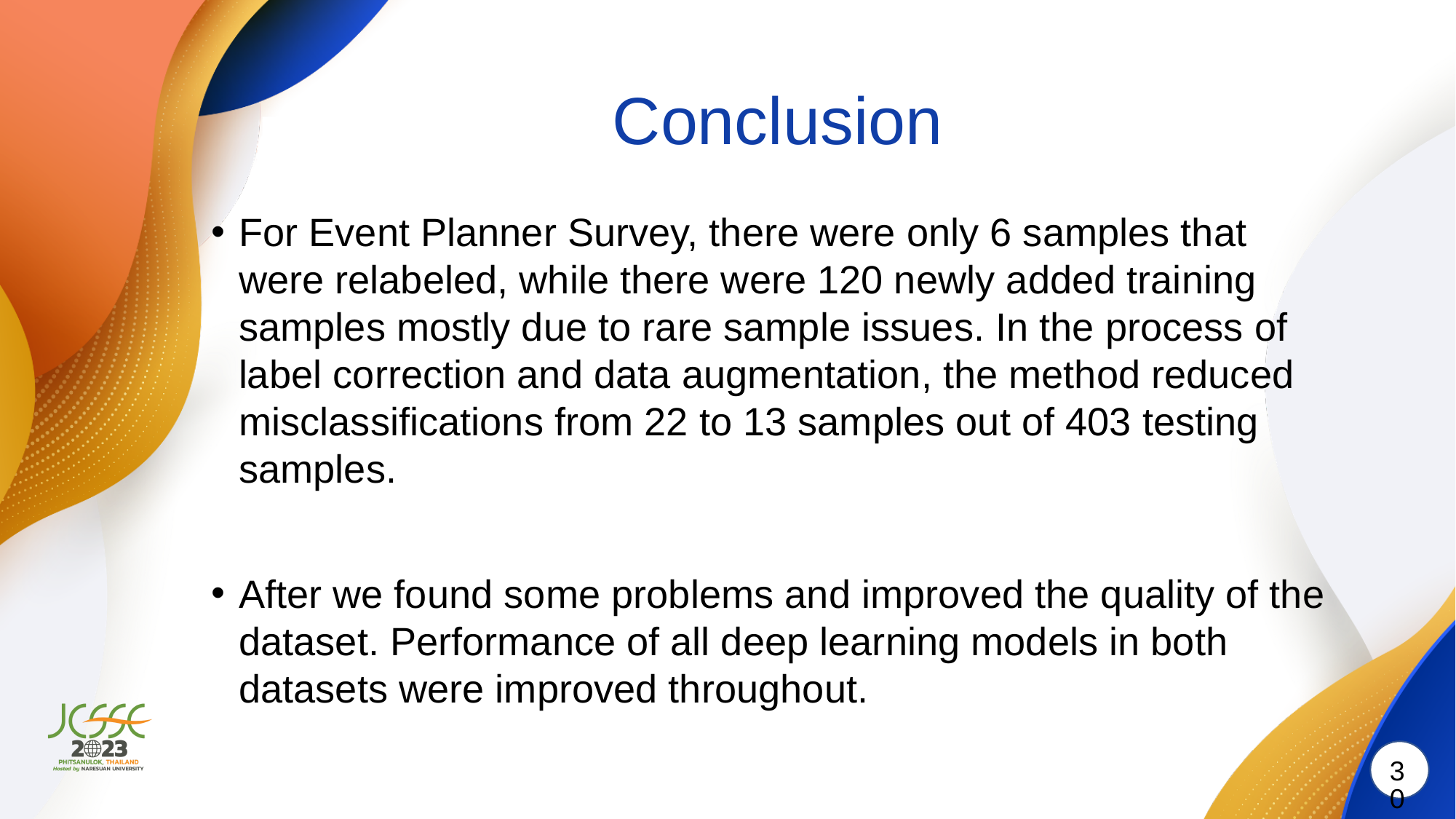

# Conclusion
For Event Planner Survey, there were only 6 samples that were relabeled, while there were 120 newly added training samples mostly due to rare sample issues. In the process of label correction and data augmentation, the method reduced misclassifications from 22 to 13 samples out of 403 testing samples.

After we found some problems and improved the quality of the dataset. Performance of all deep learning models in both datasets were improved throughout.